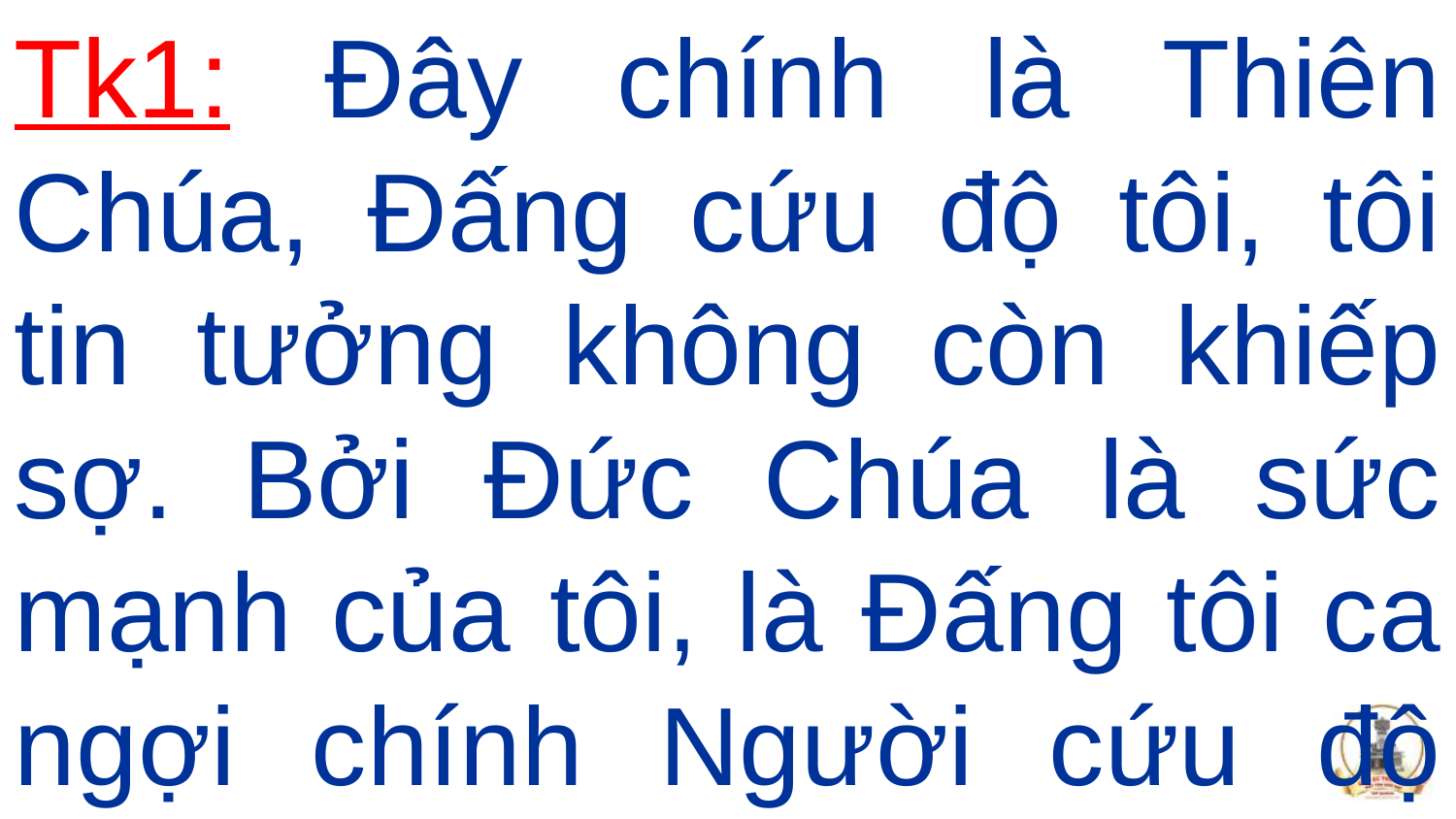

Tk1: Đây chính là Thiên Chúa, Đấng cứu độ tôi, tôi tin tưởng không còn khiếp sợ. Bởi Đức Chúa là sức mạnh của tôi, là Đấng tôi ca ngợi chính Người cứu độ tôi.